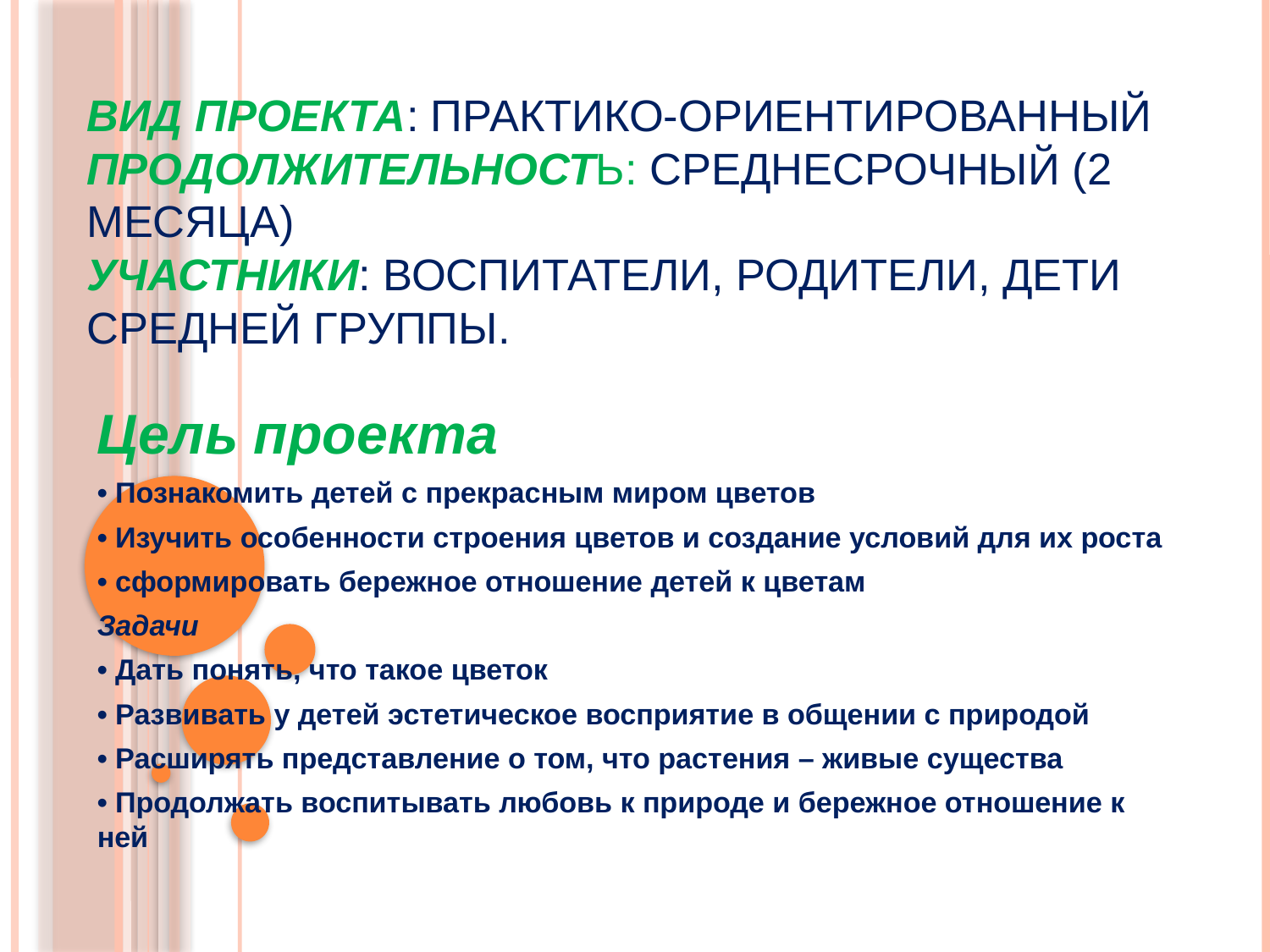

# Вид проекта: практико-ориентированный Продолжительность: среднесрочный (2 месяца) Участники: воспитатели, родители, дети средней группы.
Цель проекта
• Познакомить детей с прекрасным миром цветов
• Изучить особенности строения цветов и создание условий для их роста
• сформировать бережное отношение детей к цветам
Задачи
• Дать понять, что такое цветок
• Развивать у детей эстетическое восприятие в общении с природой
• Расширять представление о том, что растения – живые существа
• Продолжать воспитывать любовь к природе и бережное отношение к ней